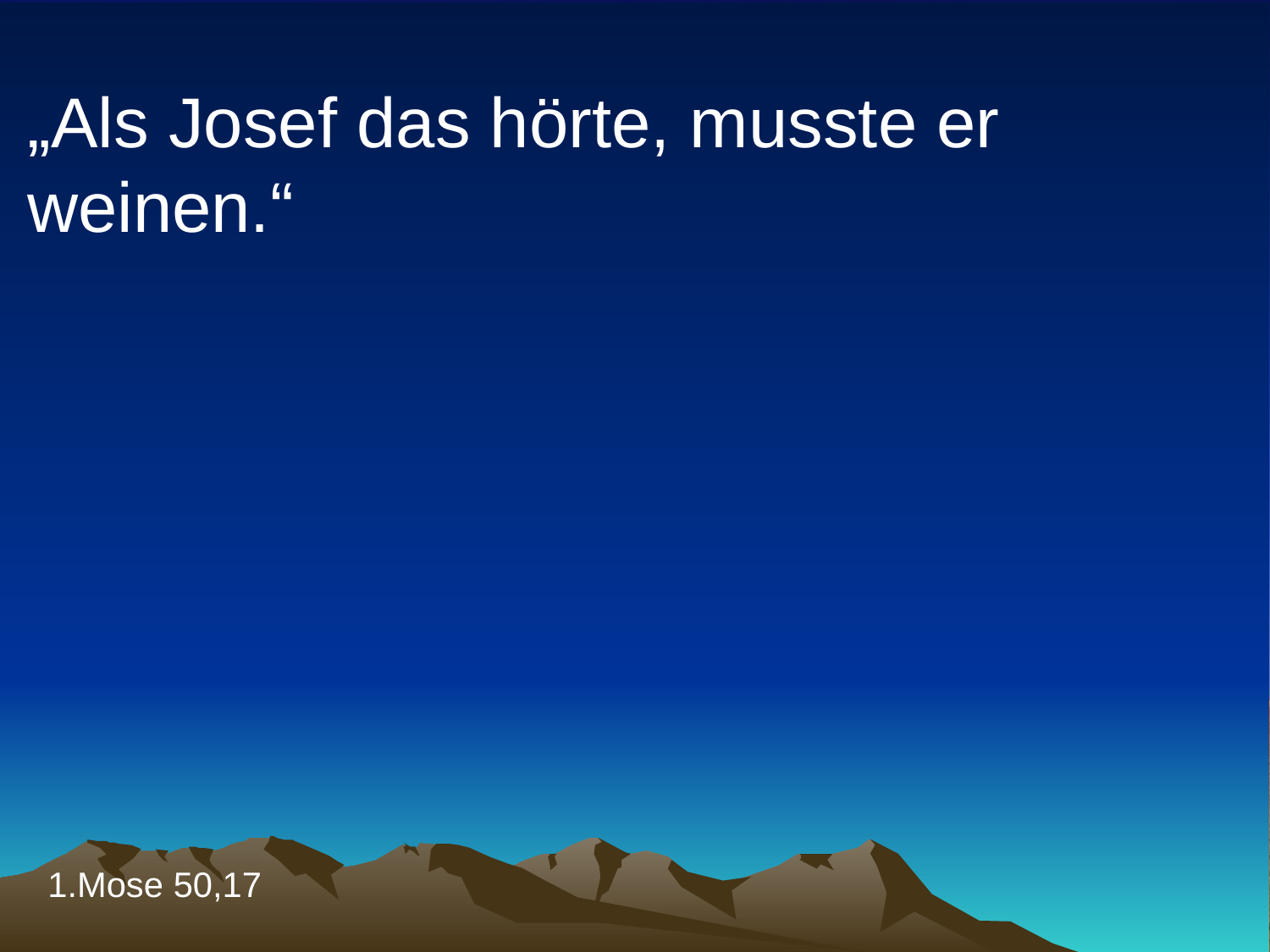

# „Als Josef das hörte, musste er weinen.“
1.Mose 50,17